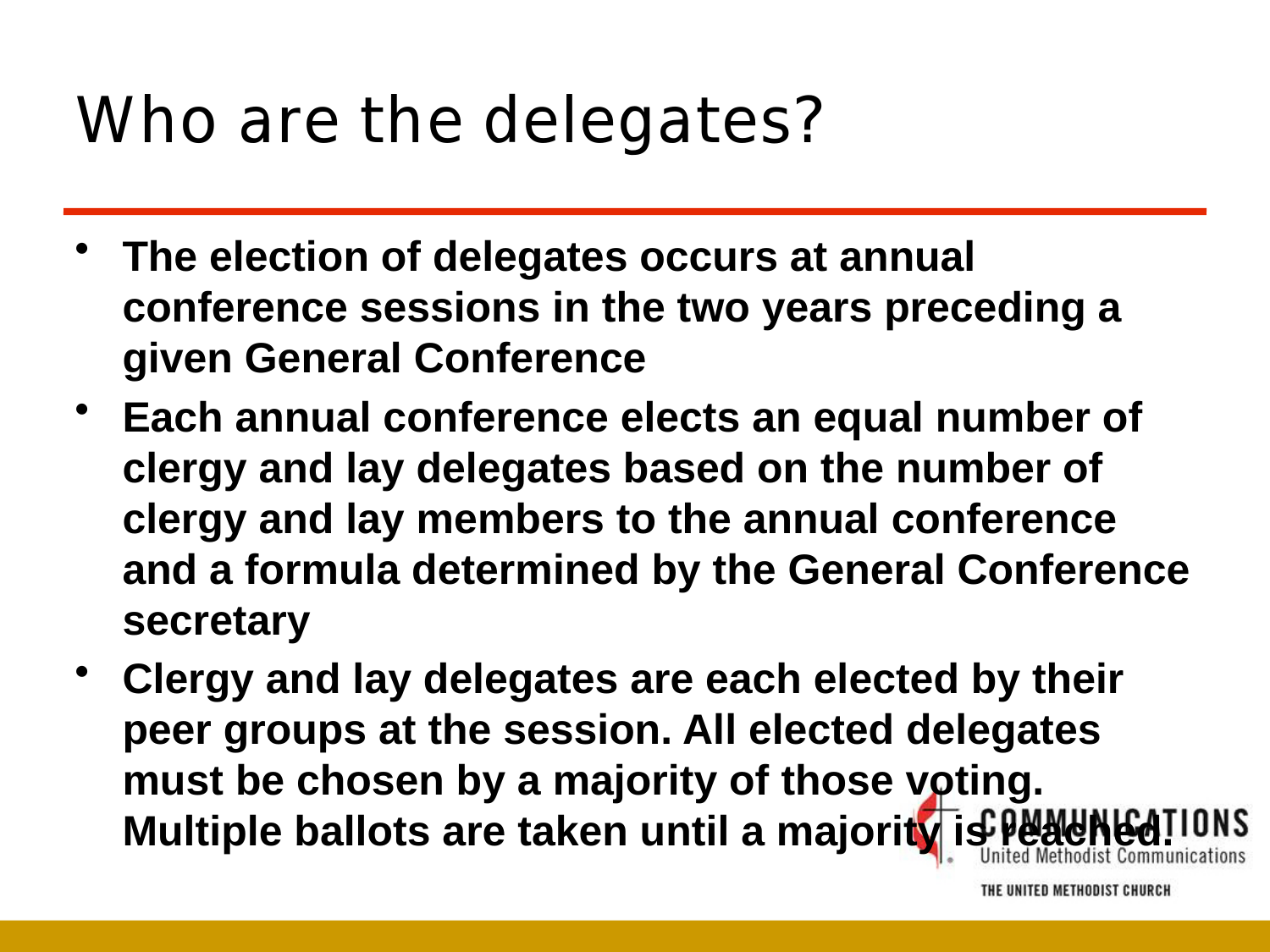

# Who are the delegates?
The election of delegates occurs at annual conference sessions in the two years preceding a given General Conference
Each annual conference elects an equal number of clergy and lay delegates based on the number of clergy and lay members to the annual conference and a formula determined by the General Conference secretary
Clergy and lay delegates are each elected by their peer groups at the session. All elected delegates must be chosen by a majority of those voting. Multiple ballots are taken until a majority is reached.